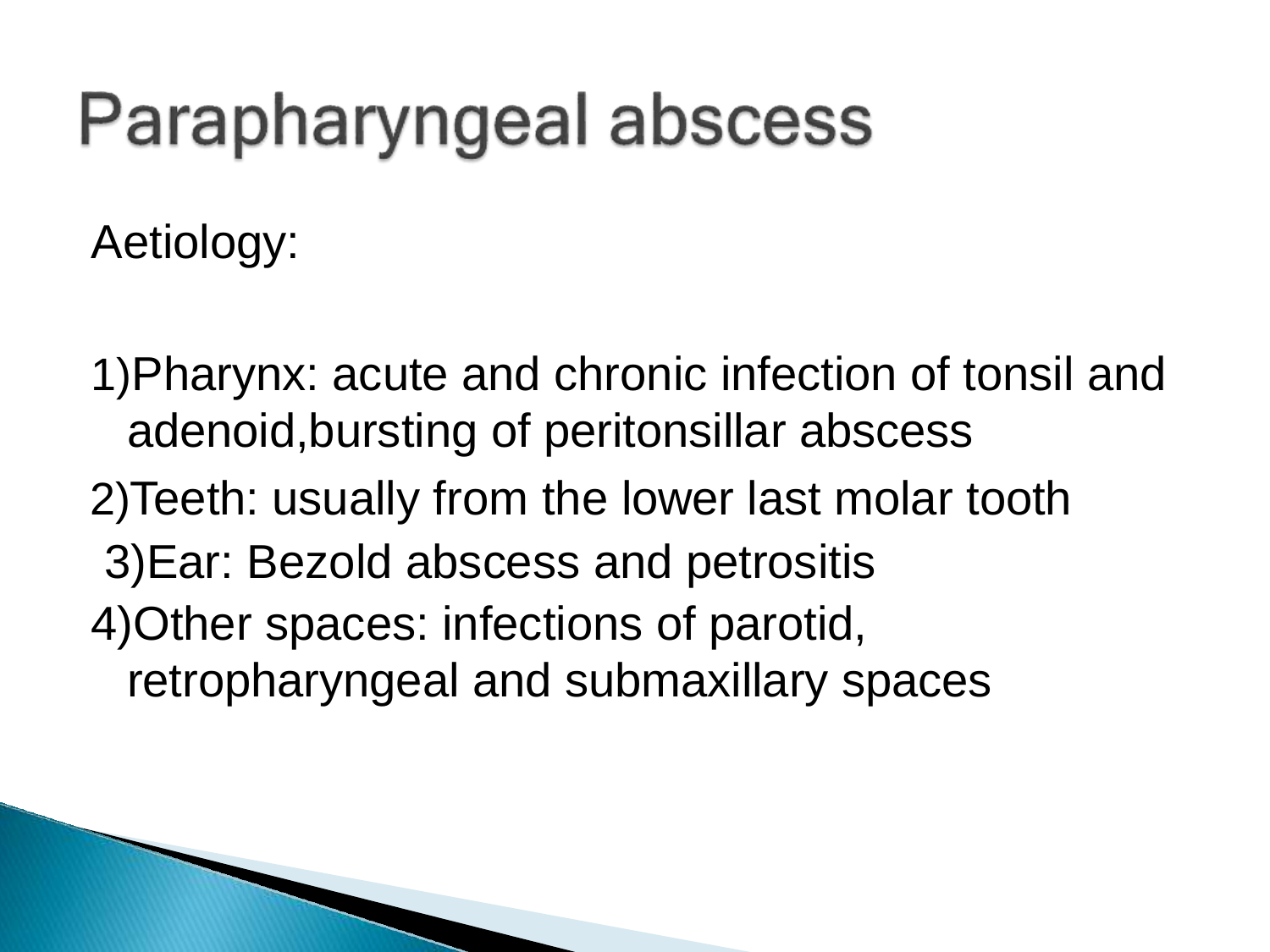

Aetiology:

Pharynx: acute and chronic infection of tonsil and  adenoid,bursting of peritonsillar abscess
Teeth: usually from the lower last molar tooth  3)Ear: Bezold abscess and petrositis
4)Other spaces: infections of parotid,  retropharyngeal and submaxillary spaces